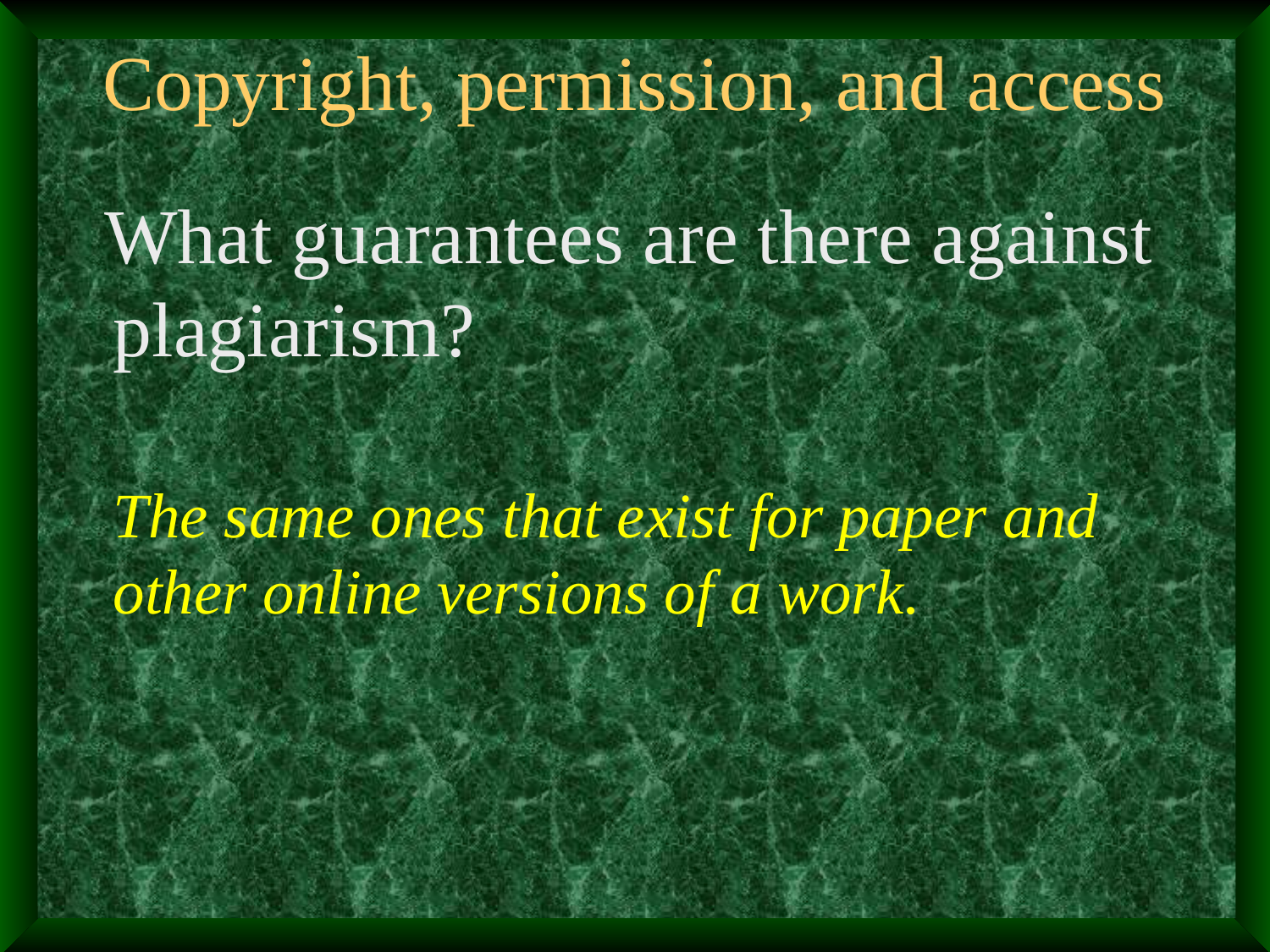

# Copyright, permission, and access
  What guarantees are there against plagiarism?

   The same ones that exist for paper and other online versions of a work.